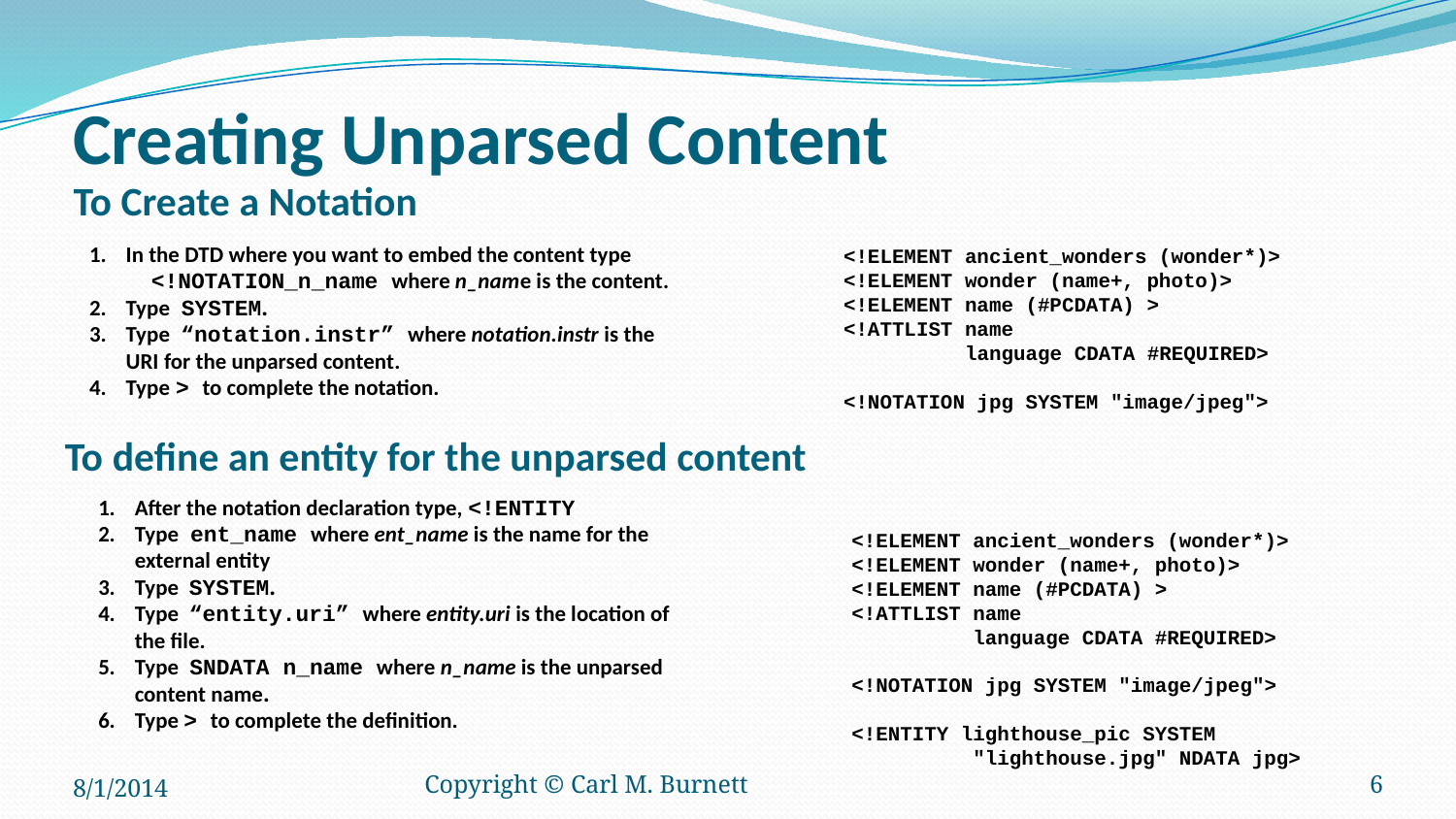

# Creating Unparsed Content
To Create a Notation
In the DTD where you want to embed the content type
     <!NOTATION_n_name where n_name is the content.
Type  SYSTEM.
Type  “notation.instr” where notation.instr is the
URI for the unparsed content.
Type > to complete the notation.
<!ELEMENT ancient_wonders (wonder*)>
<!ELEMENT wonder (name+, photo)>
<!ELEMENT name (#PCDATA) >
<!ATTLIST name
          language CDATA #REQUIRED>

<!NOTATION jpg SYSTEM "image/jpeg">
To define an entity for the unparsed content
After the notation declaration type, <!ENTITY
Type  ent_name where ent_name is the name for the
external entity
Type  SYSTEM.
Type  “entity.uri” where entity.uri is the location of
the file.
Type  SNDATA n_name where n_name is the unparsed
content name.
Type > to complete the definition.
<!ELEMENT ancient_wonders (wonder*)>
<!ELEMENT wonder (name+, photo)>
<!ELEMENT name (#PCDATA) >
<!ATTLIST name
          language CDATA #REQUIRED>

<!NOTATION jpg SYSTEM "image/jpeg">

<!ENTITY lighthouse_pic SYSTEM
          "lighthouse.jpg" NDATA jpg>
8/1/2014
Copyright © Carl M. Burnett
6